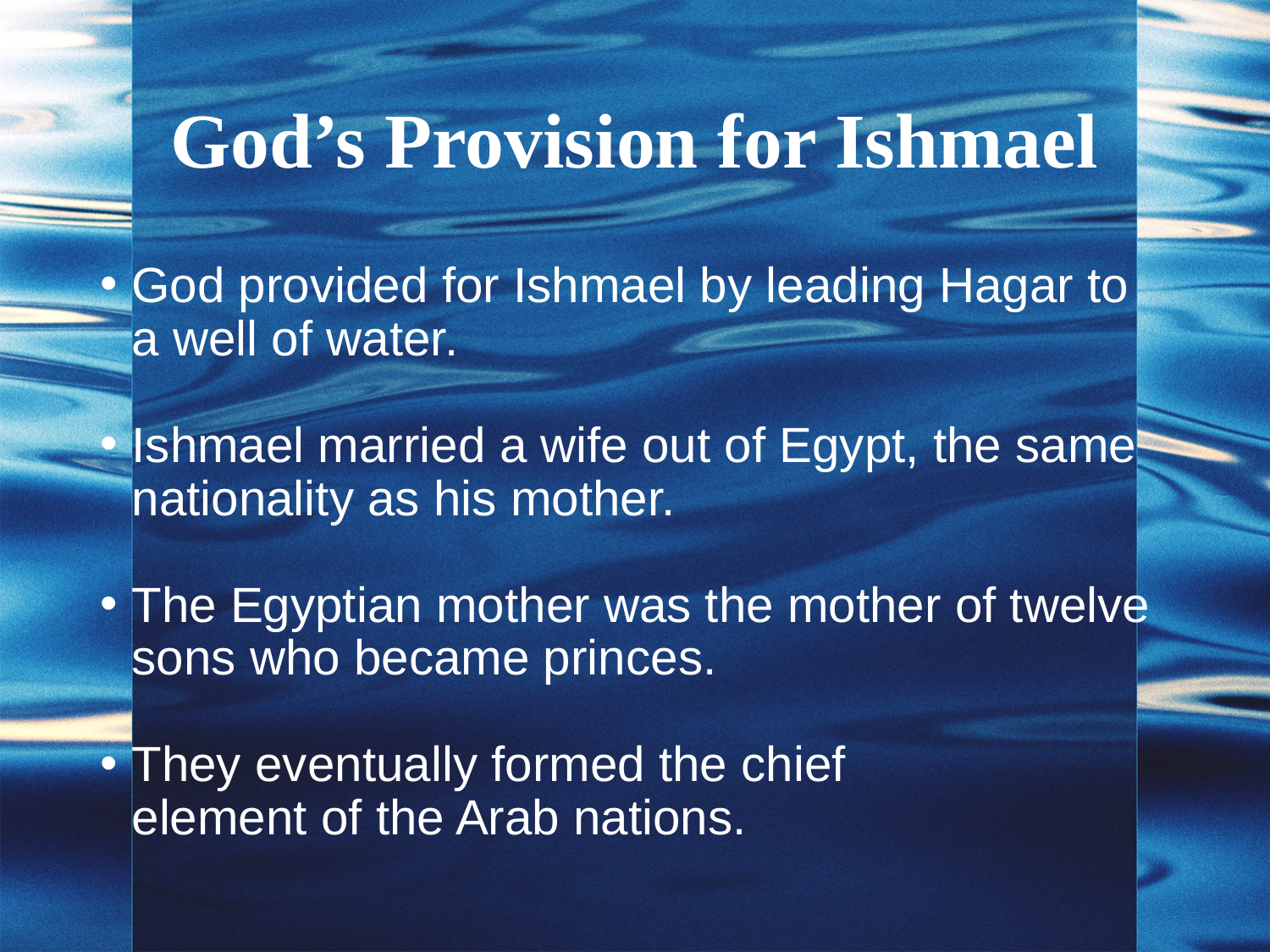

# God’s Provision for Ishmael
God provided for Ishmael by leading Hagar to a well of water.

Ishmael married a wife out of Egypt, the same nationality as his mother.

The Egyptian mother was the mother of twelve sons who became princes.

They eventually formed the chief                       element of the Arab nations.